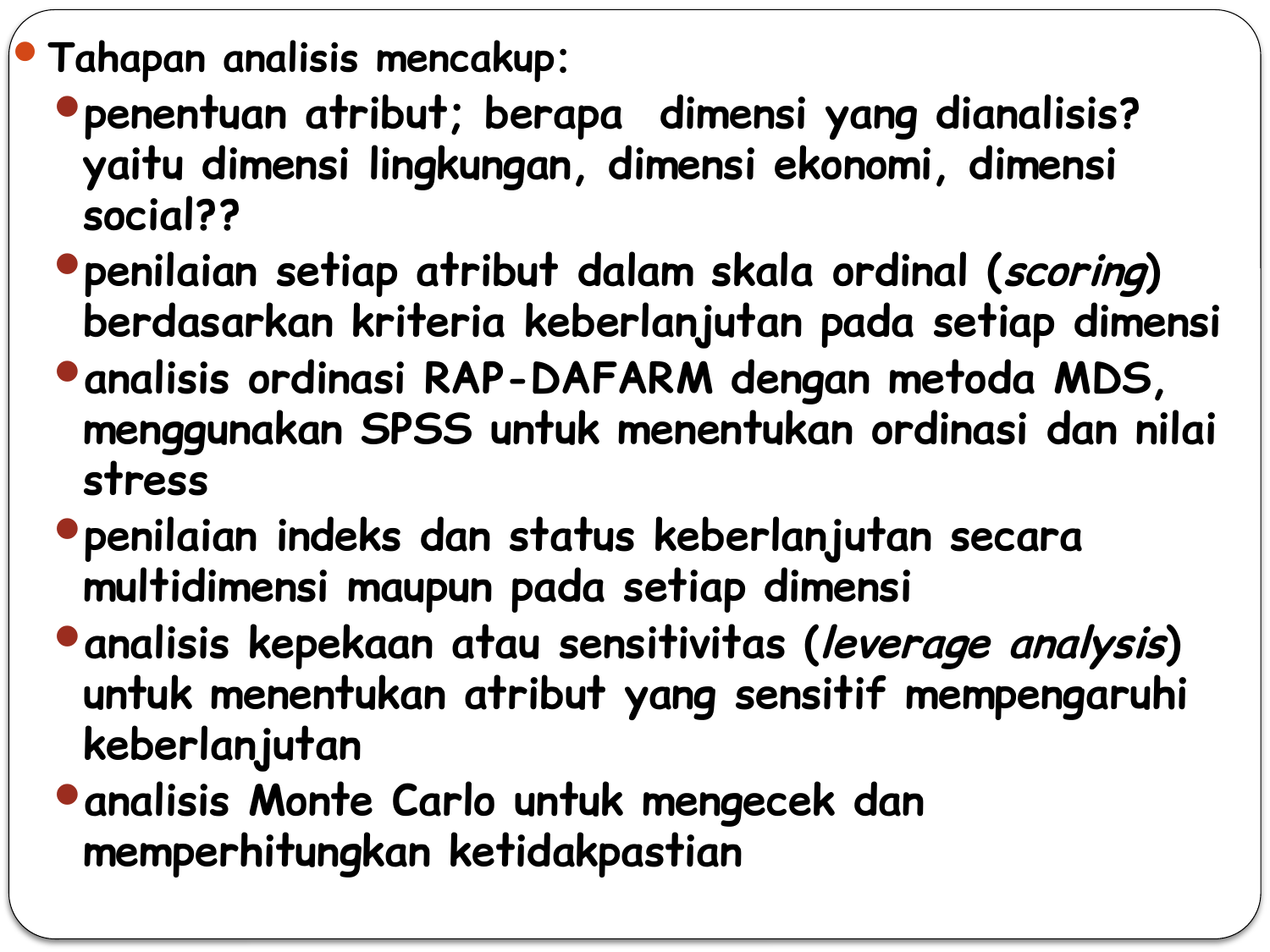

Tahapan analisis mencakup:
penentuan atribut; berapa  dimensi yang dianalisis? yaitu dimensi lingkungan, dimensi ekonomi, dimensi social??
penilaian setiap atribut dalam skala ordinal (scoring) berdasarkan kriteria keberlanjutan pada setiap dimensi
analisis ordinasi RAP-DAFARM dengan metoda MDS, menggunakan SPSS untuk menentukan ordinasi dan nilai stress
penilaian indeks dan status keberlanjutan secara multidimensi maupun pada setiap dimensi
analisis kepekaan atau sensitivitas (leverage analysis) untuk menentukan atribut yang sensitif mempengaruhi keberlanjutan
analisis Monte Carlo untuk mengecek dan memperhitungkan ketidakpastian